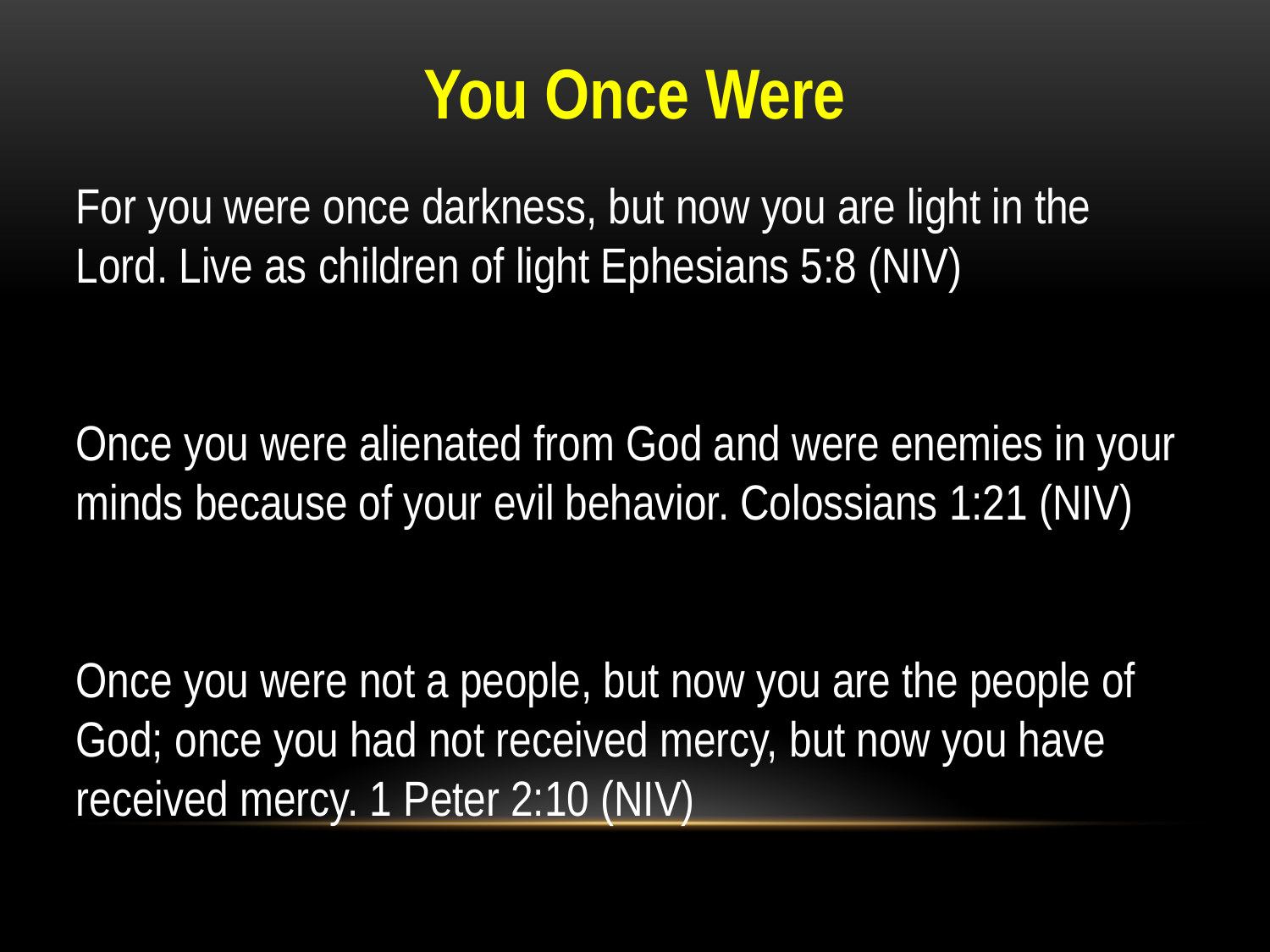

You Once Were
For you were once darkness, but now you are light in the Lord. Live as children of light Ephesians 5:8 (NIV)

Once you were alienated from God and were enemies in your minds because of your evil behavior. Colossians 1:21 (NIV)

Once you were not a people, but now you are the people of God; once you had not received mercy, but now you have received mercy. 1 Peter 2:10 (NIV)